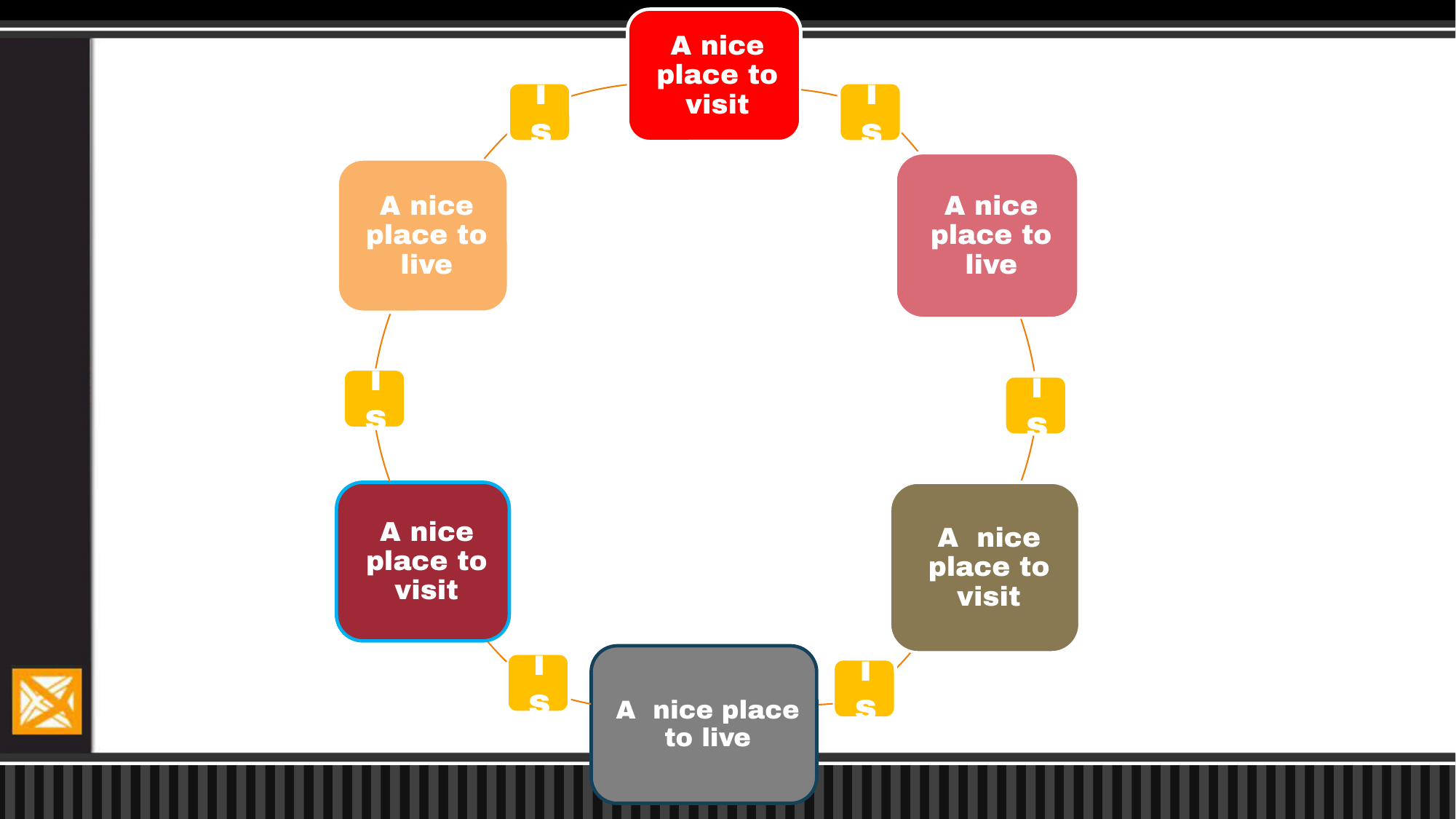

A nice place to visit
is
A nice place to live
is
A  nice place to visit
is
A  nice place to live
is
A nice place to visit
is
A nice place to live
is